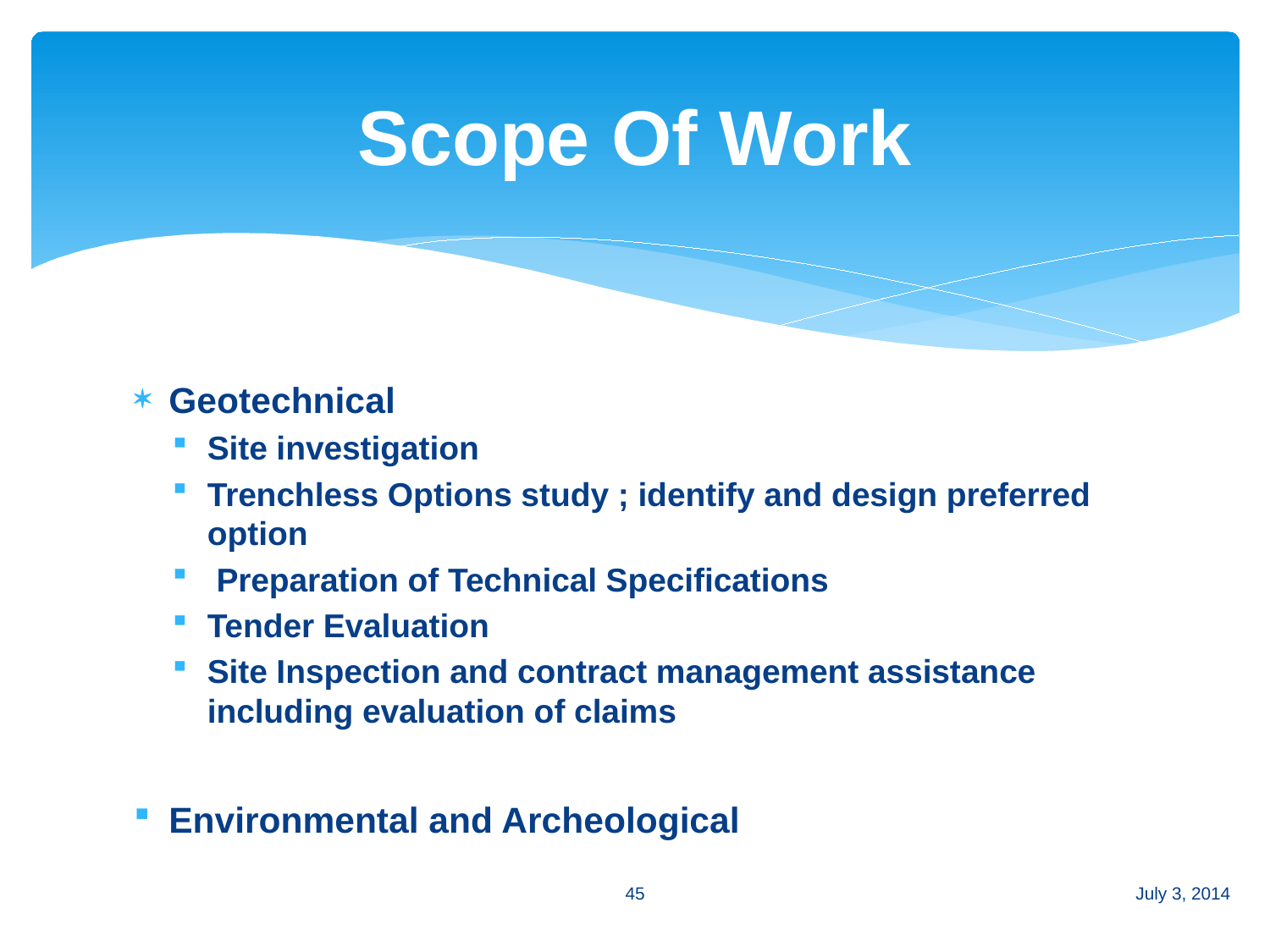

# Scope Of Work
Geotechnical
Site investigation
Trenchless Options study ; identify and design preferred option
 Preparation of Technical Specifications
Tender Evaluation
Site Inspection and contract management assistance including evaluation of claims

Environmental and Archeological
45
July 3, 2014